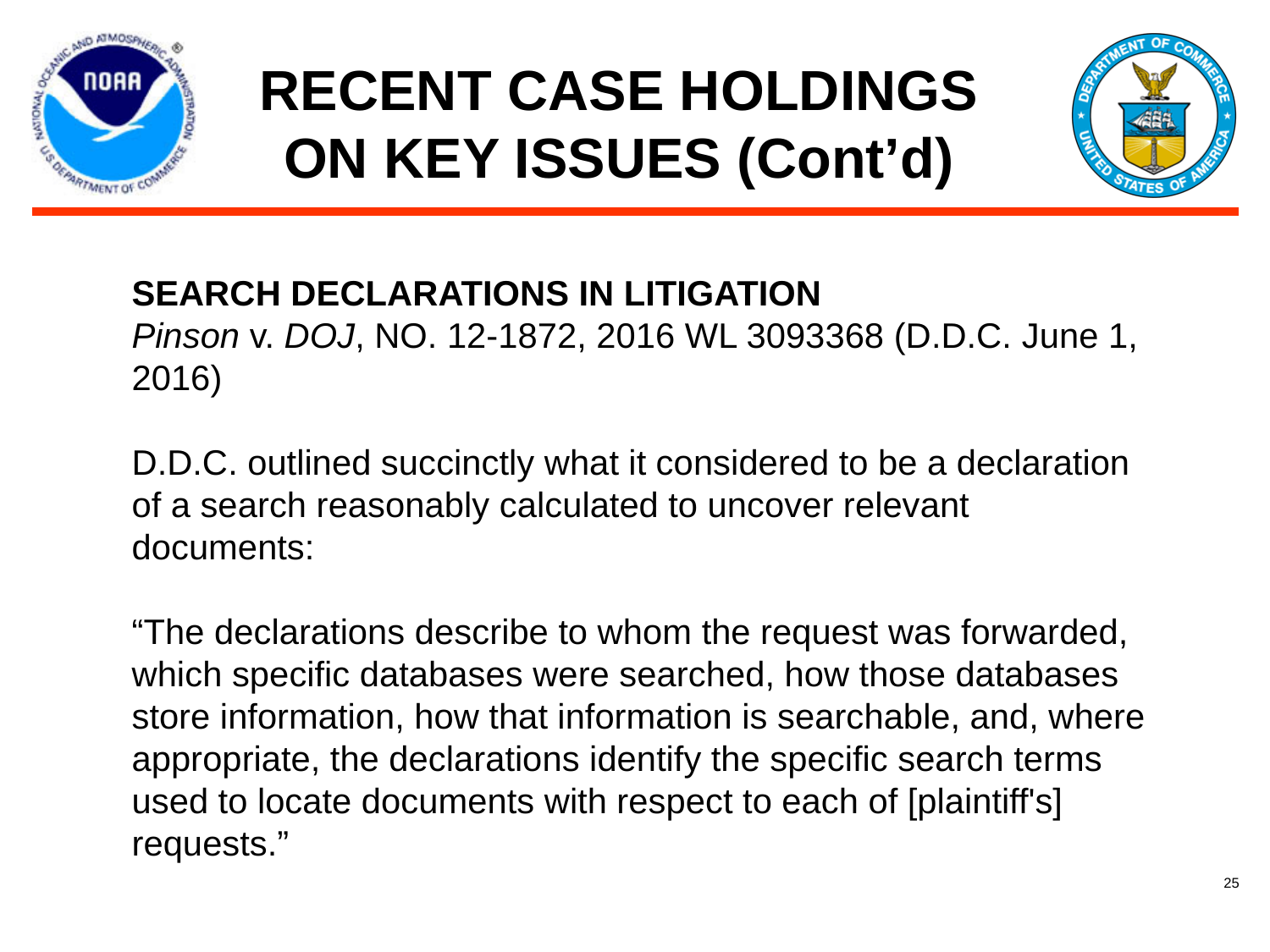

# RECENT CASE HOLDINGS ON KEY ISSUES (Cont’d)
SEARCH Declarations IN LITIGATION
Pinson v. DOJ, NO. 12-1872, 2016 WL 3093368 (D.D.C. June 1, 2016)

D.D.C. outlined succinctly what it considered to be a declaration of a search reasonably calculated to uncover relevant documents:

“The declarations describe to whom the request was forwarded, which specific databases were searched, how those databases store information, how that information is searchable, and, where appropriate, the declarations identify the specific search terms used to locate documents with respect to each of [plaintiff's] requests.”

25